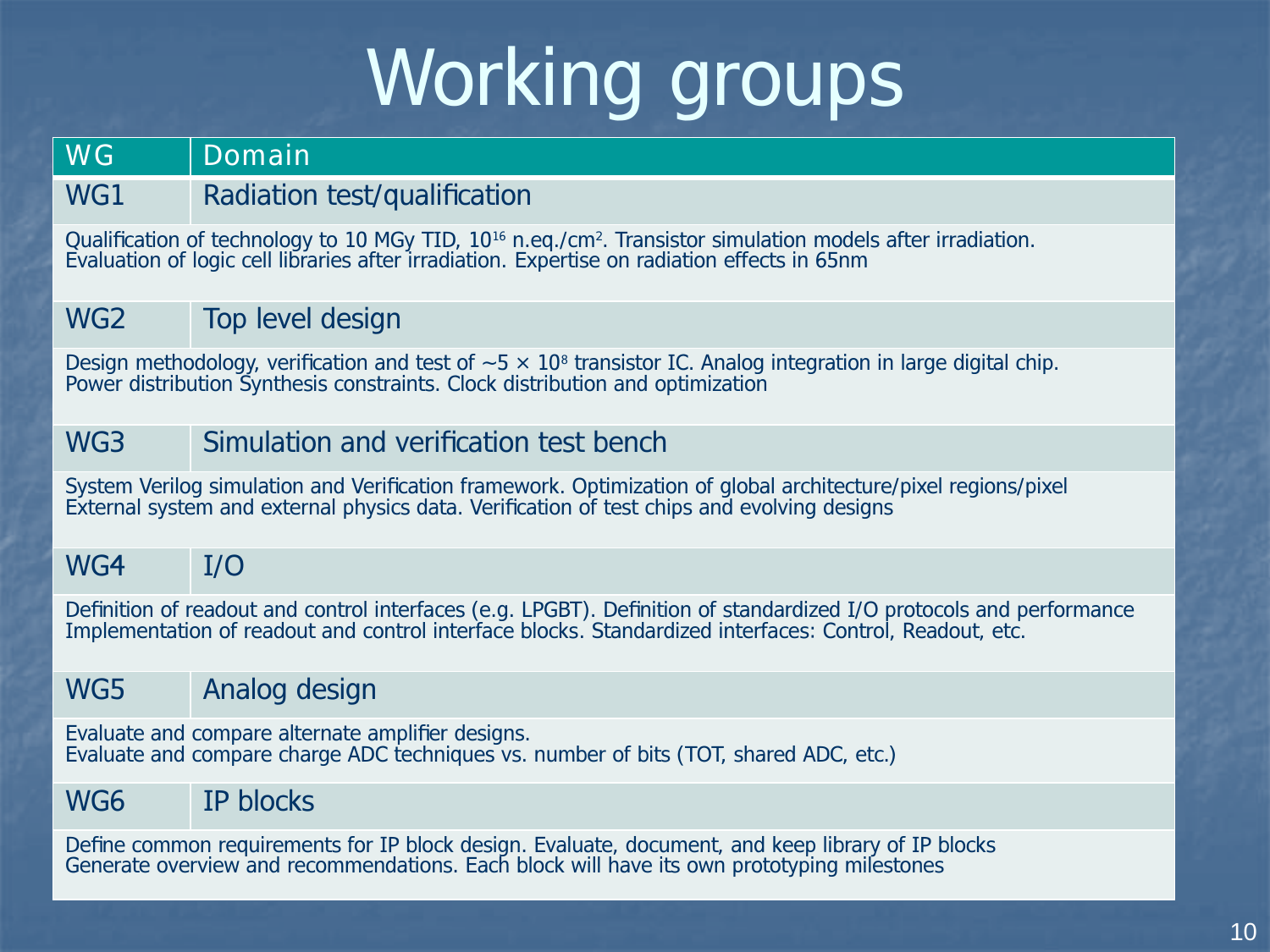

# Working groups
| WG | Domain |
| --- | --- |
| WG1 | Radiation test/qualification |
| Qualification of technology to 10 MGy TID, 1016 n.eq./cm2. Transistor simulation models after irradiation. Evaluation of logic cell libraries after irradiation. Expertise on radiation effects in 65nm |  |
| WG2 | Top level design |
| Design methodology, verification and test of ~5 × 108 transistor IC. Analog integration in large digital chip. Power distribution Synthesis constraints. Clock distribution and optimization |  |
| WG3 | Simulation and verification test bench |
| System Verilog simulation and Verification framework. Optimization of global architecture/pixel regions/pixel External system and external physics data. Verification of test chips and evolving designs |  |
| WG4 | I/O |
| Definition of readout and control interfaces (e.g. LPGBT). Definition of standardized I/O protocols and performance Implementation of readout and control interface blocks. Standardized interfaces: Control, Readout, etc. |  |
| WG5 | Analog design |
| Evaluate and compare alternate amplifier designs. Evaluate and compare charge ADC techniques vs. number of bits (TOT, shared ADC, etc.) |  |
| WG6 | IP blocks |
| Define common requirements for IP block design. Evaluate, document, and keep library of IP blocks Generate overview and recommendations. Each block will have its own prototyping milestones |  |
10